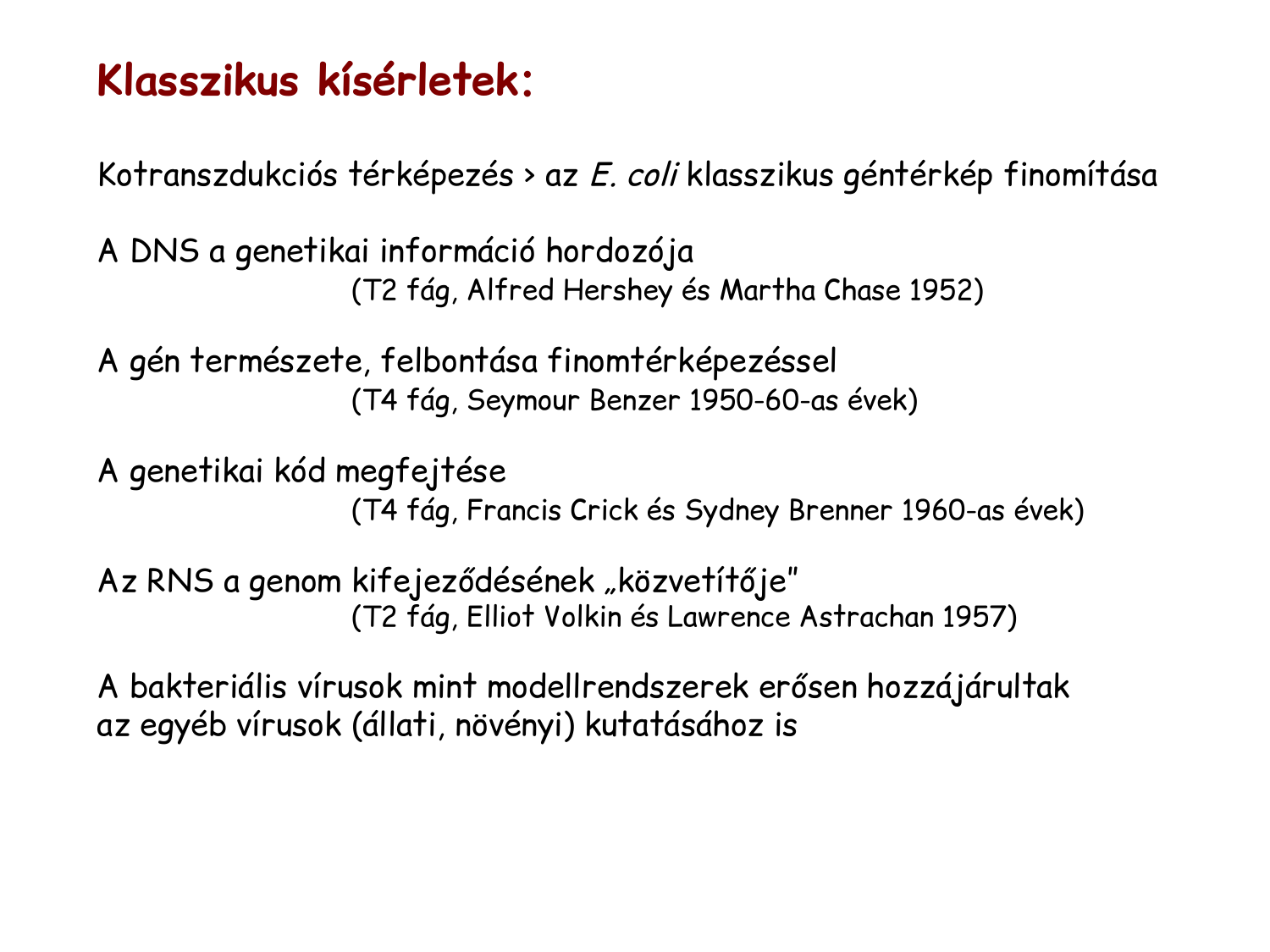

Klasszikus kísérletek:

Kotranszdukciós térképezés > az E. coli klasszikus géntérkép finomítása

A DNS a genetikai információ hordozója
		(T2 fág, Alfred Hershey és Martha Chase 1952)

A gén természete, felbontása finomtérképezéssel
		(T4 fág, Seymour Benzer 1950-60-as évek)

A genetikai kód megfejtése
		(T4 fág, Francis Crick és Sydney Brenner 1960-as évek)

Az RNS a genom kifejeződésének „közvetítője”
		(T2 fág, Elliot Volkin és Lawrence Astrachan 1957)

A bakteriális vírusok mint modellrendszerek erősen hozzájárultak
az egyéb vírusok (állati, növényi) kutatásához is